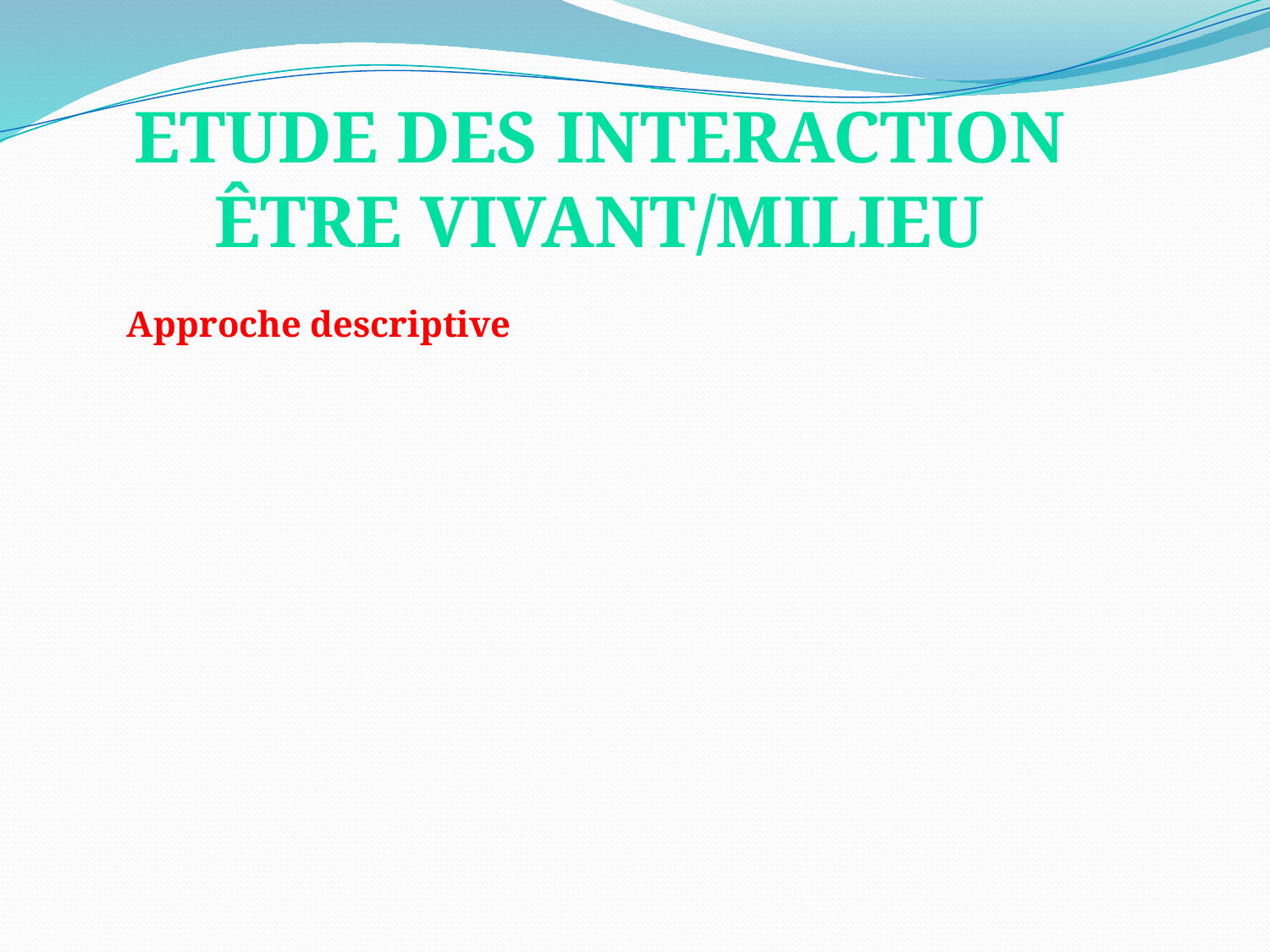

Etude des interaction être vivant/milieu
Approche descriptive